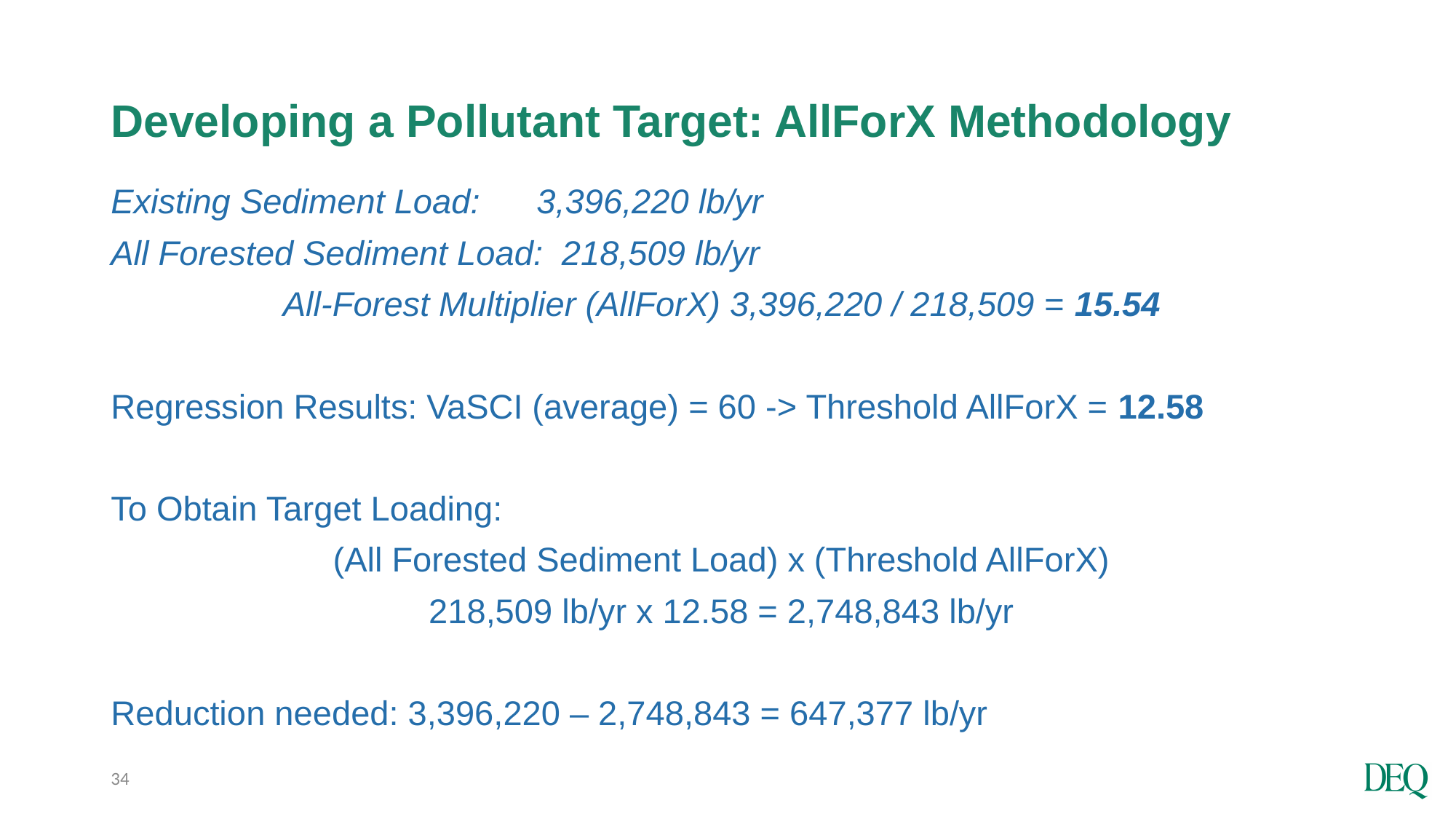

# Developing a Pollutant Target: AllForX Methodology
Existing Sediment Load:      3,396,220 lb/yr
All Forested Sediment Load:  218,509 lb/yr
All-Forest Multiplier (AllForX) 3,396,220 / 218,509 = 15.54

Regression Results: VaSCI (average) = 60 -> Threshold AllForX = 12.58

To Obtain Target Loading:
(All Forested Sediment Load) x (Threshold AllForX)
218,509 lb/yr x 12.58 = 2,748,843 lb/yr

Reduction needed: 3,396,220 – 2,748,843 = 647,377 lb/yr

34